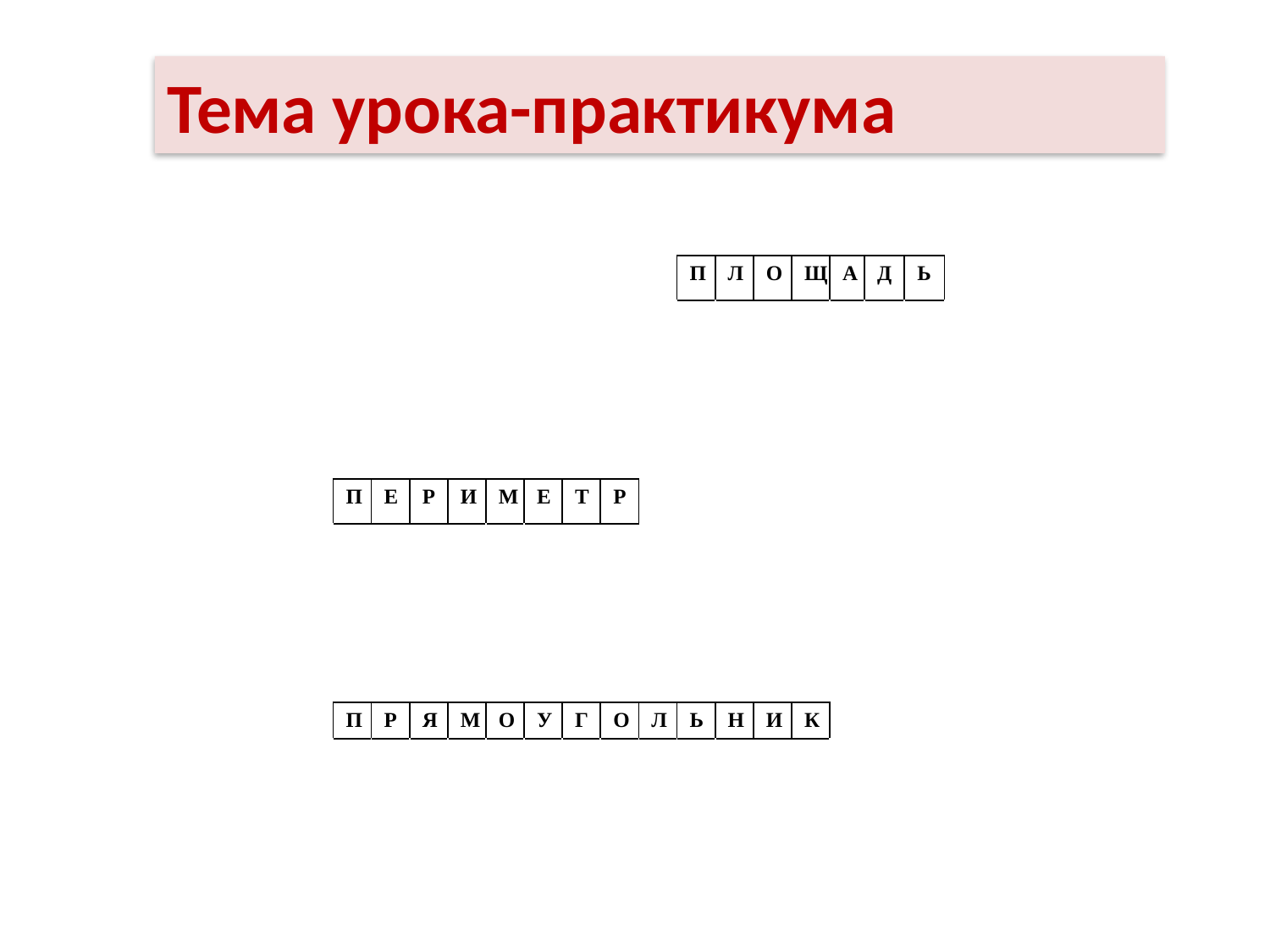

Тема урока-практикума
|  |  |  |  |  |  |  |  |  |  |  |  |  |  |  |  |  |
| --- | --- | --- | --- | --- | --- | --- | --- | --- | --- | --- | --- | --- | --- | --- | --- | --- |
|  |  |  |  |  |  |  |  |  |  |  |  |  |  |  |  |  |
|  |  |  |  |  |  |  |  |  |  | П | Л | О | Щ | А | Д | Ь |
|  |  |  |  |  |  |  |  |  |  |  |  |  |  |  |  |  |
|  |  |  |  |  |  |  |  |  |  |  |  |  |  |  |  |  |
|  |  |  |  |  |  |  |  |  |  |  |  |  |  |  |  |  |
|  |  |  |  |  |  |  |  |  |  |  |  |  |  |  |  |  |
|  | П | Е | Р | И | М | Е | Т | Р |  |  |  |  |  |  |  |  |
|  |  |  |  |  |  |  |  |  |  |  |  |  |  |  |  |  |
|  |  |  |  |  |  |  |  |  |  |  |  |  |  |  |  |  |
|  |  |  |  |  |  |  |  |  |  |  |  |  |  |  |  |  |
|  |  |  |  |  |  |  |  |  |  |  |  |  |  |  |  |  |
|  | П | Р | Я | М | О | У | Г | О | Л | Ь | Н | И | К |  |  |  |
|  |  |  |  |  |  |  |  |  |  |  |  |  |  |  |  |  |